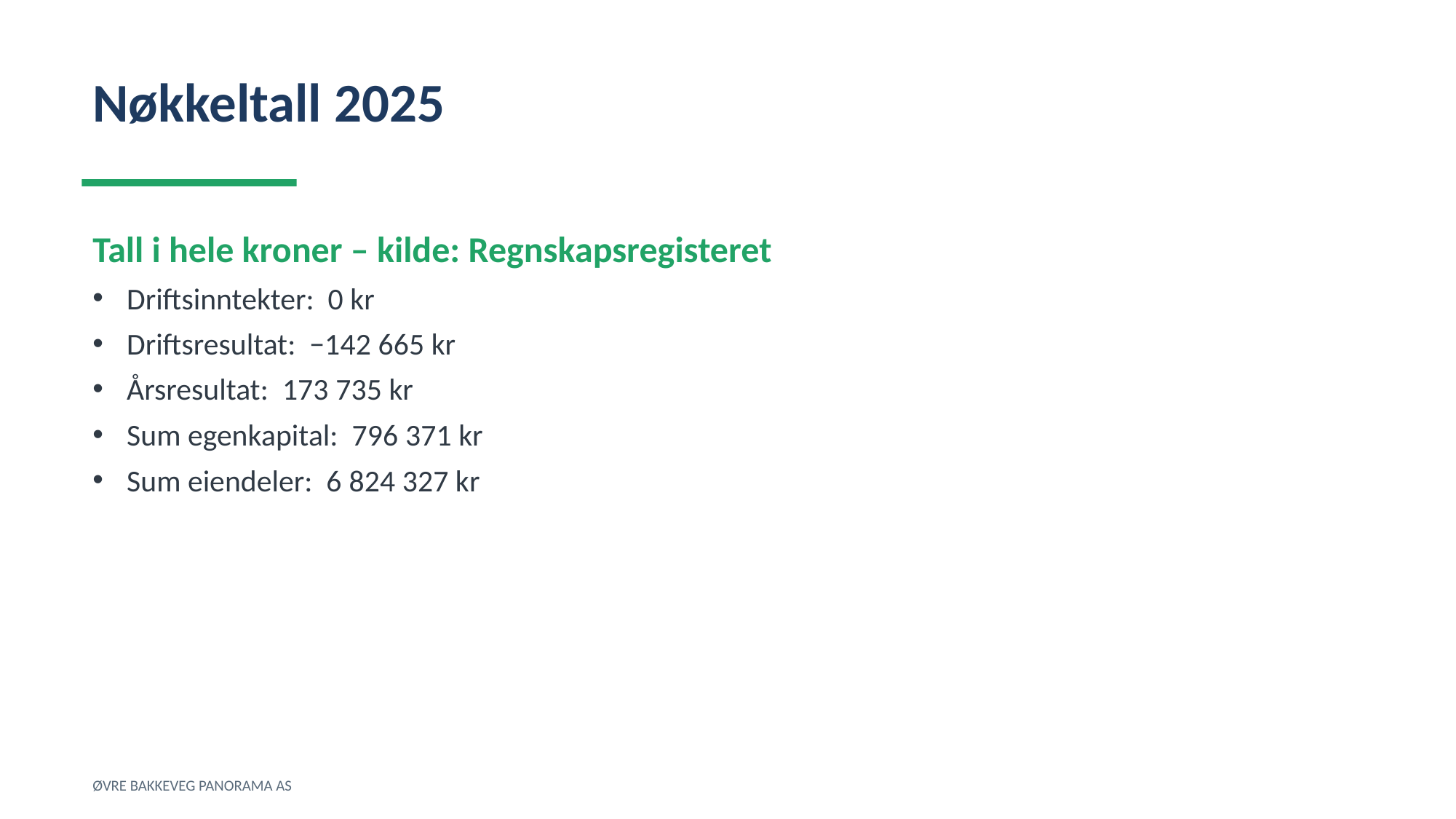

Nøkkeltall 2025

Tall i hele kroner – kilde: Regnskapsregisteret
Driftsinntekter:  0 kr
Driftsresultat:  −142 665 kr
Årsresultat:  173 735 kr
Sum egenkapital:  796 371 kr
Sum eiendeler:  6 824 327 kr
ØVRE BAKKEVEG PANORAMA AS